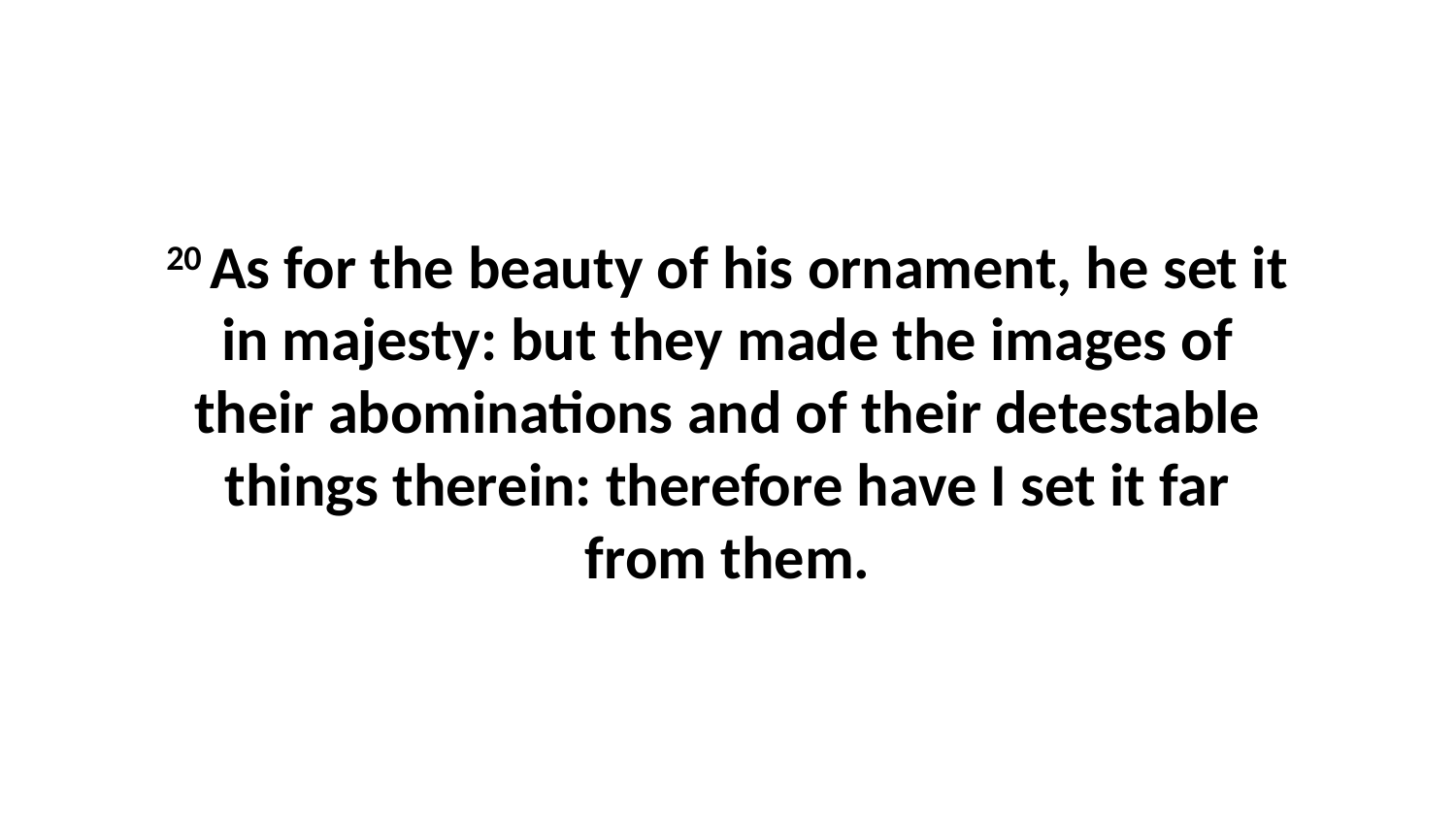

20 As for the beauty of his ornament, he set it in majesty: but they made the images of their abominations and of their detestable things therein: therefore have I set it far from them.